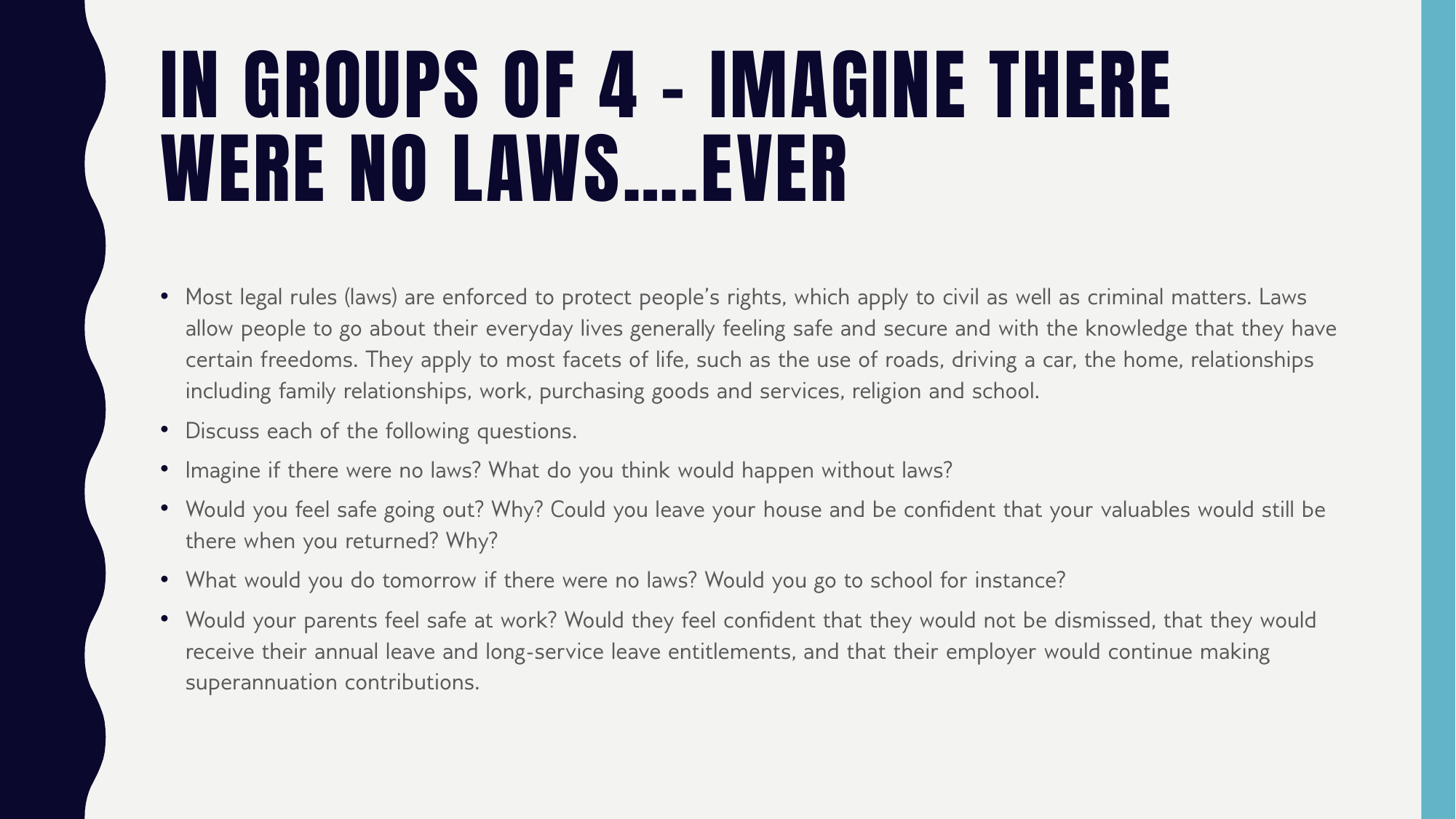

# In groups of 4 – imagine there were no laws….ever
Most legal rules (laws) are enforced to protect people’s rights, which apply to civil as well as criminal matters. Laws allow people to go about their everyday lives generally feeling safe and secure and with the knowledge that they have certain freedoms. They apply to most facets of life, such as the use of roads, driving a car, the home, relationships including family relationships, work, purchasing goods and services, religion and school.
Discuss each of the following questions.
Imagine if there were no laws? What do you think would happen without laws?
Would you feel safe going out? Why? Could you leave your house and be confident that your valuables would still be there when you returned? Why?
What would you do tomorrow if there were no laws? Would you go to school for instance?
Would your parents feel safe at work? Would they feel confident that they would not be dismissed, that they would receive their annual leave and long-service leave entitlements, and that their employer would continue making superannuation contributions.